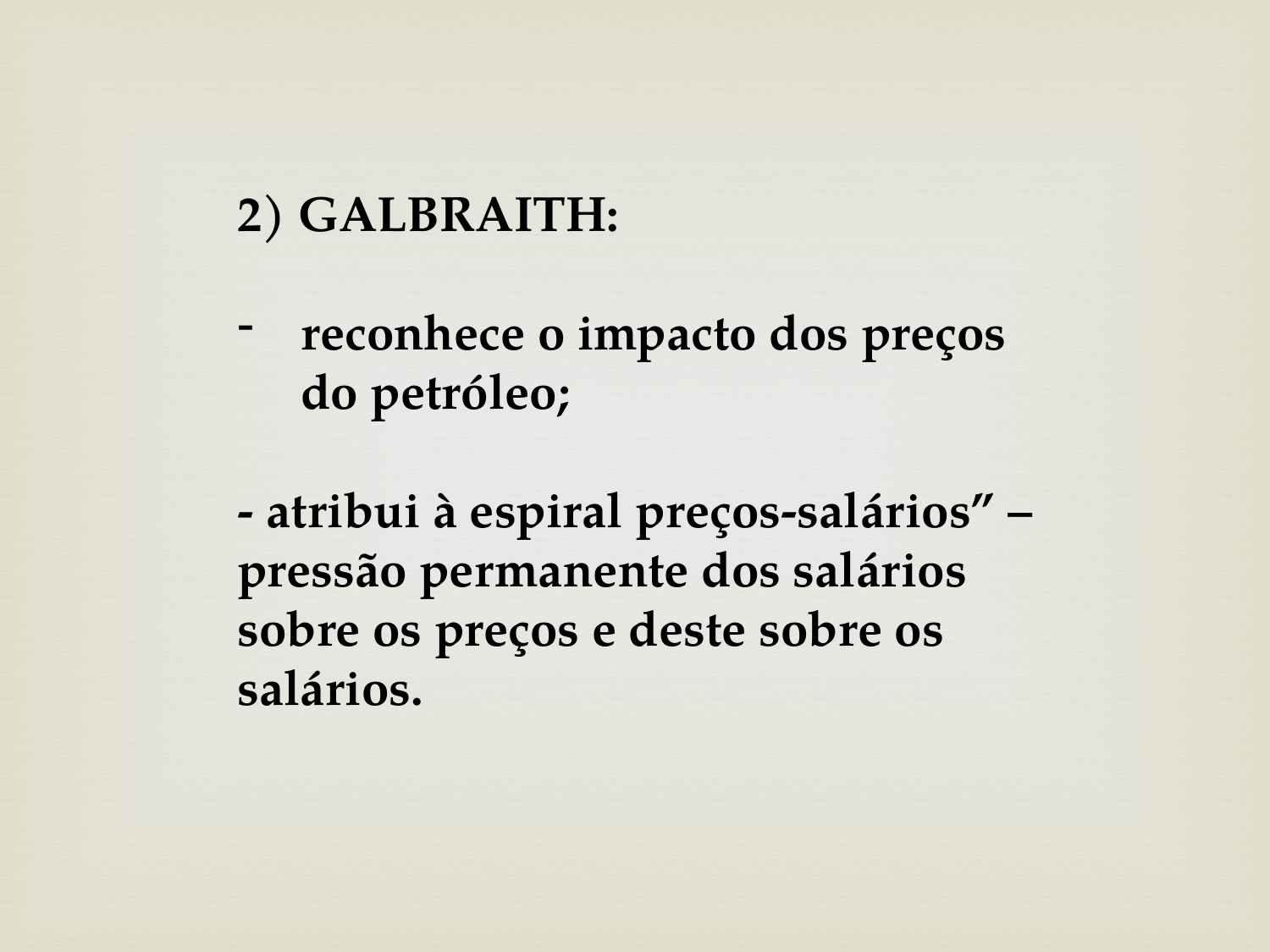

2) GALBRAITH:

reconhece o impacto dos preços do petróleo;

- atribui à espiral preços-salários” – pressão permanente dos salários sobre os preços e deste sobre os salários.